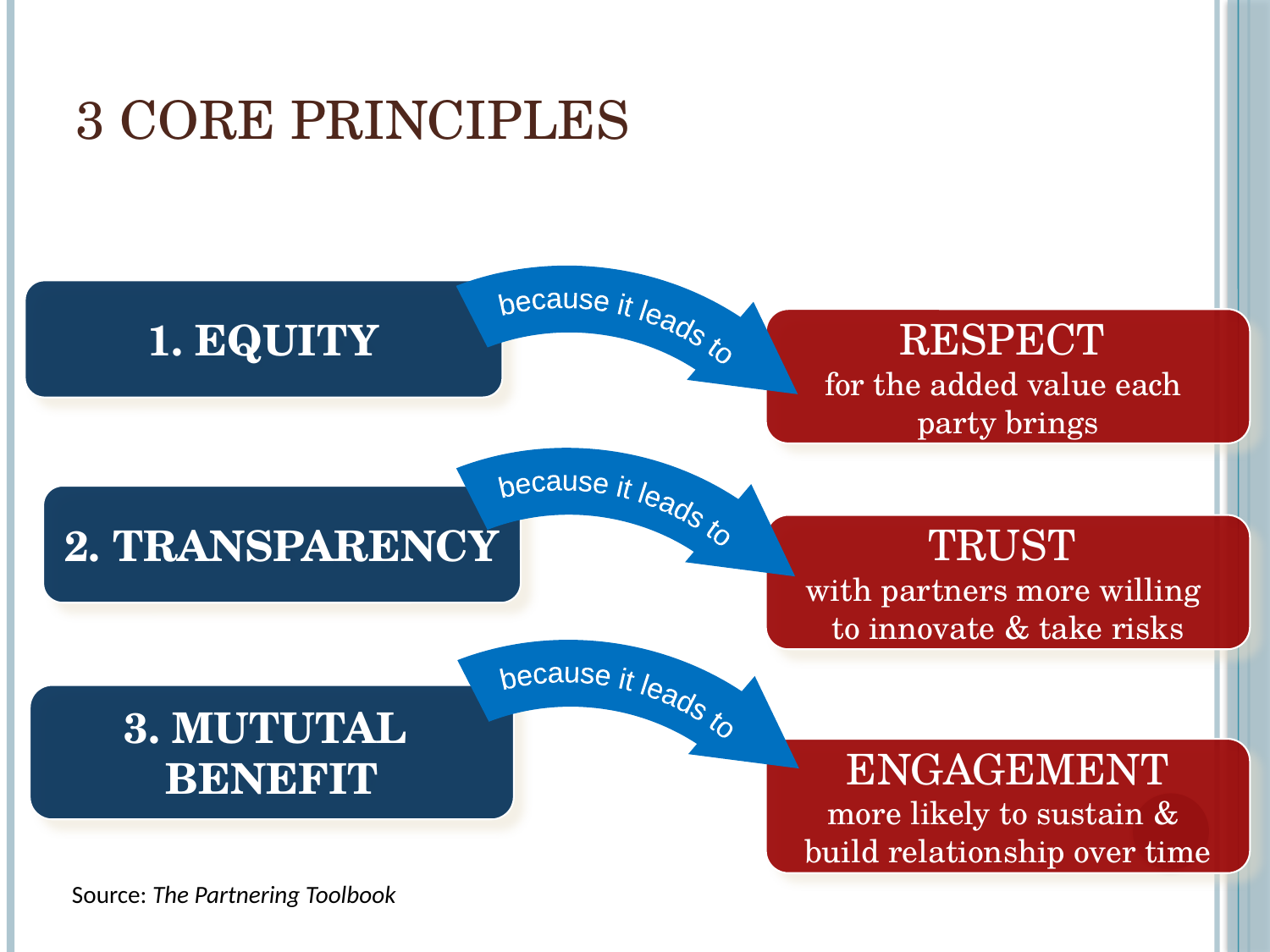

# 3 core principles

because it leads to
1. EQUITY
RESPECT
for the added value each
party brings

because it leads to
2. TRANSPARENCY
TRUST
with partners more willing
to innovate & take risks

because it leads to
3. MUTUTAL
BENEFIT
ENGAGEMENT
more likely to sustain &
build relationship over time
Source: The Partnering Toolbook